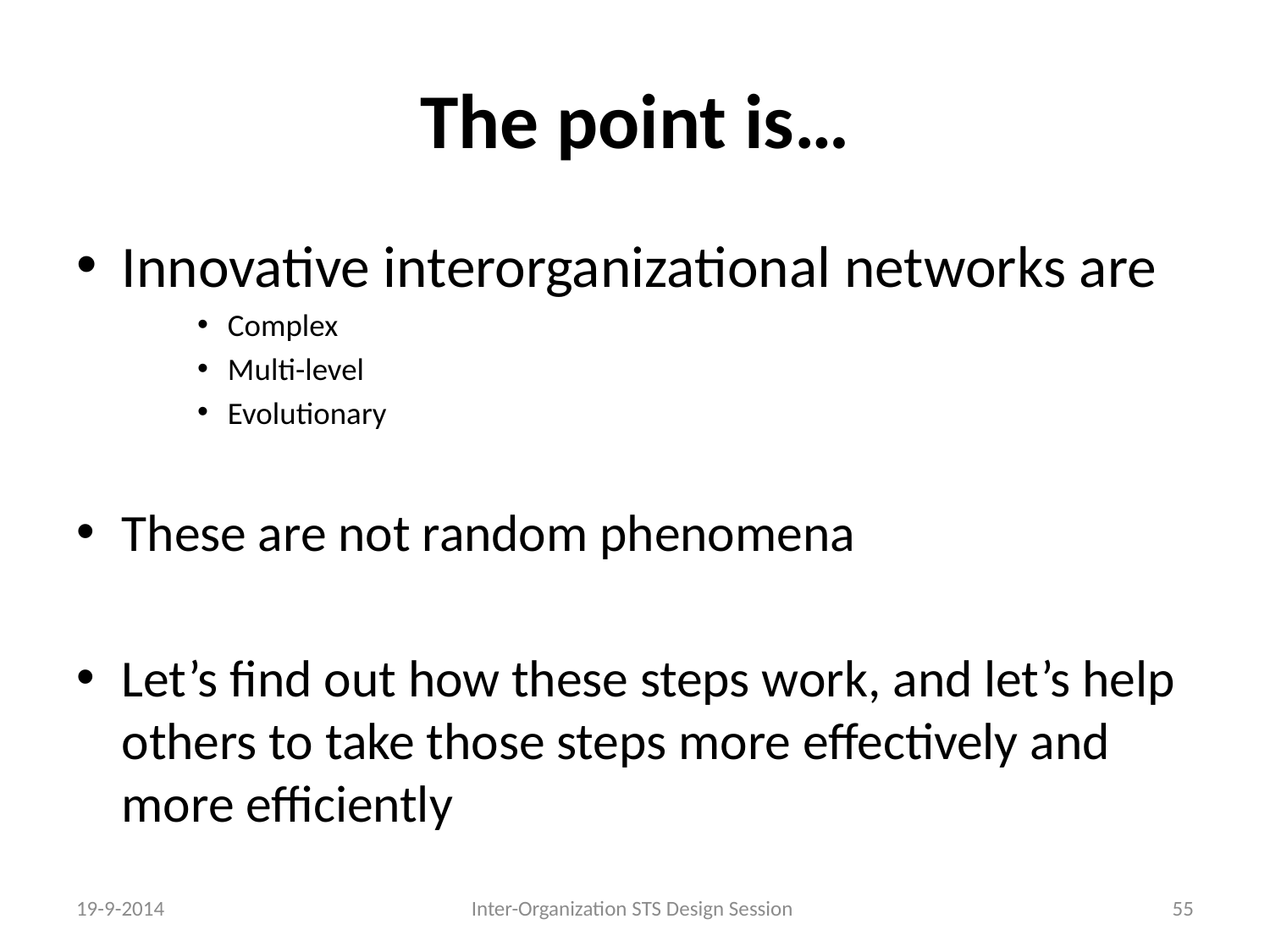

# The point is…
Innovative interorganizational networks are
Complex
Multi-level
Evolutionary

These are not random phenomena

Let’s find out how these steps work, and let’s help others to take those steps more effectively and more efficiently

19-9-2014
Inter-Organization STS Design Session
55